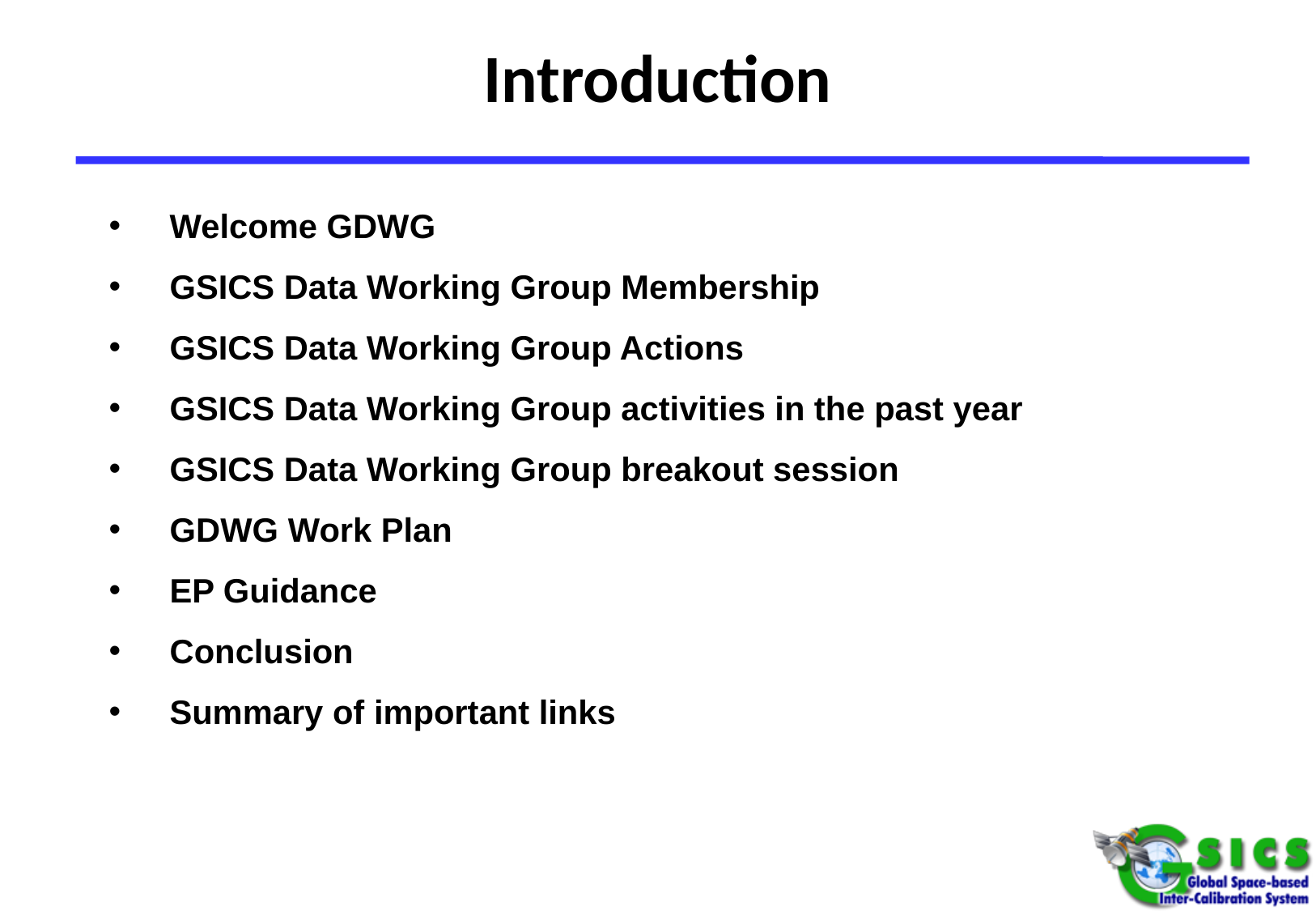

# Introduction
Welcome GDWG
GSICS Data Working Group Membership
GSICS Data Working Group Actions
GSICS Data Working Group activities in the past year
GSICS Data Working Group breakout session
GDWG Work Plan
EP Guidance
Conclusion
Summary of important links